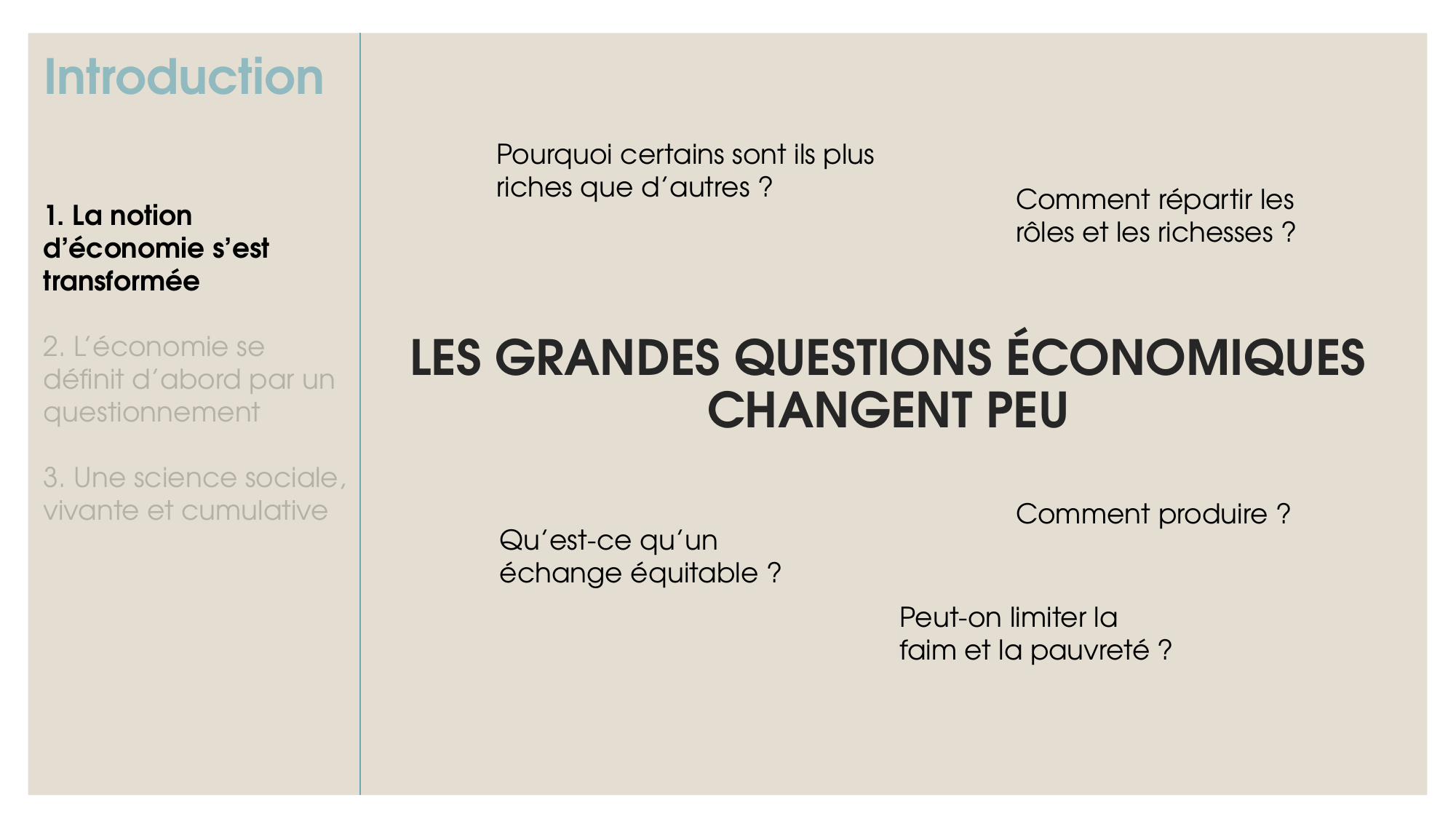

Pourquoi certains sont ils plus riches que d’autres ?
Comment répartir les rôles et les richesses ?
LES GRANDES QUESTIONS ÉCONOMIQUES
CHANGENT PEU
Comment produire ?
Qu’est-ce qu’un échange équitable ?
Peut-on limiter la faim et la pauvreté ?